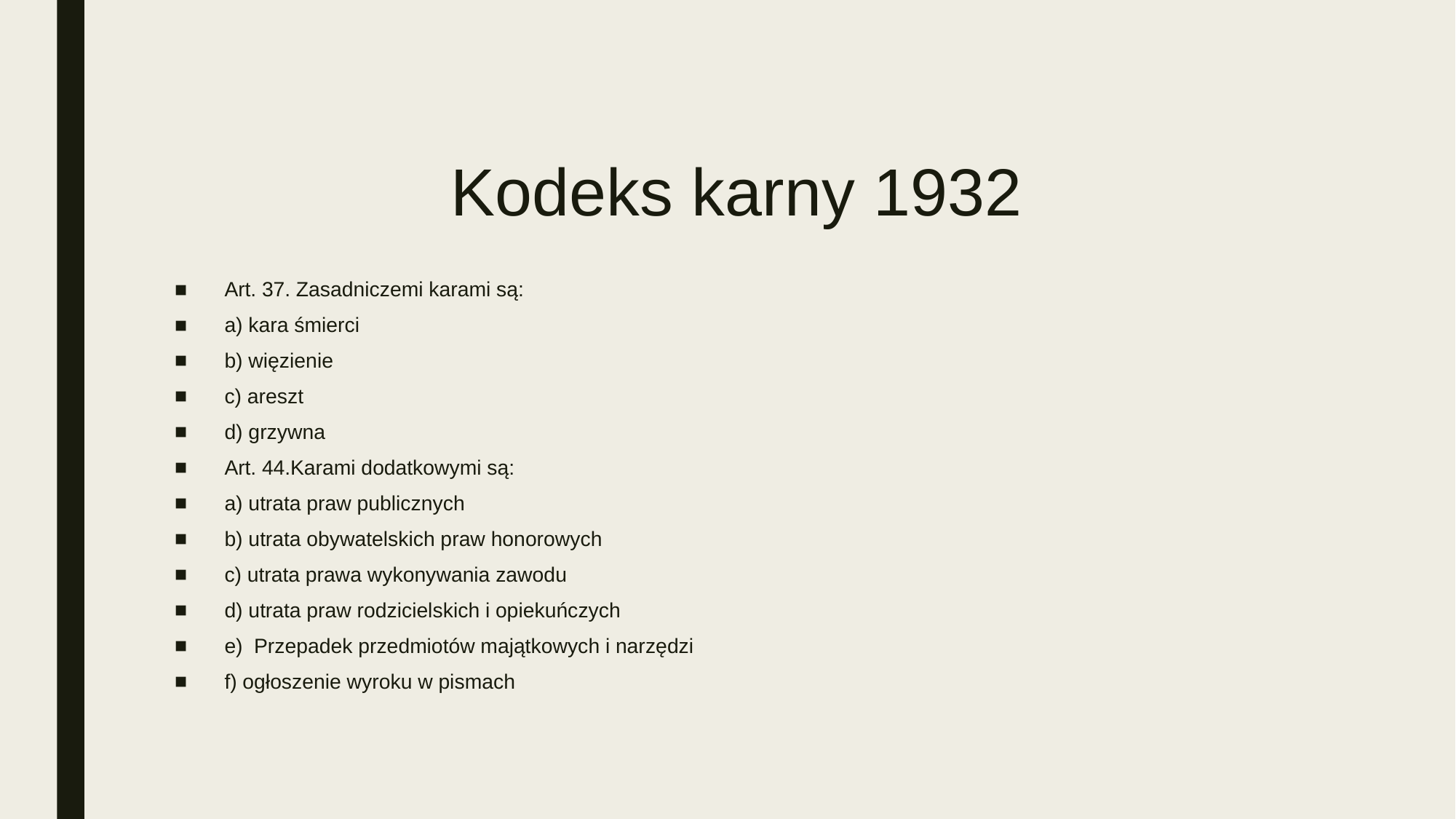

# Kodeks karny 1932
Art. 37. Zasadniczemi karami są:
a) kara śmierci
b) więzienie
c) areszt
d) grzywna
Art. 44.Karami dodatkowymi są:
a) utrata praw publicznych
b) utrata obywatelskich praw honorowych
c) utrata prawa wykonywania zawodu
d) utrata praw rodzicielskich i opiekuńczych
e)  Przepadek przedmiotów majątkowych i narzędzi
f) ogłoszenie wyroku w pismach